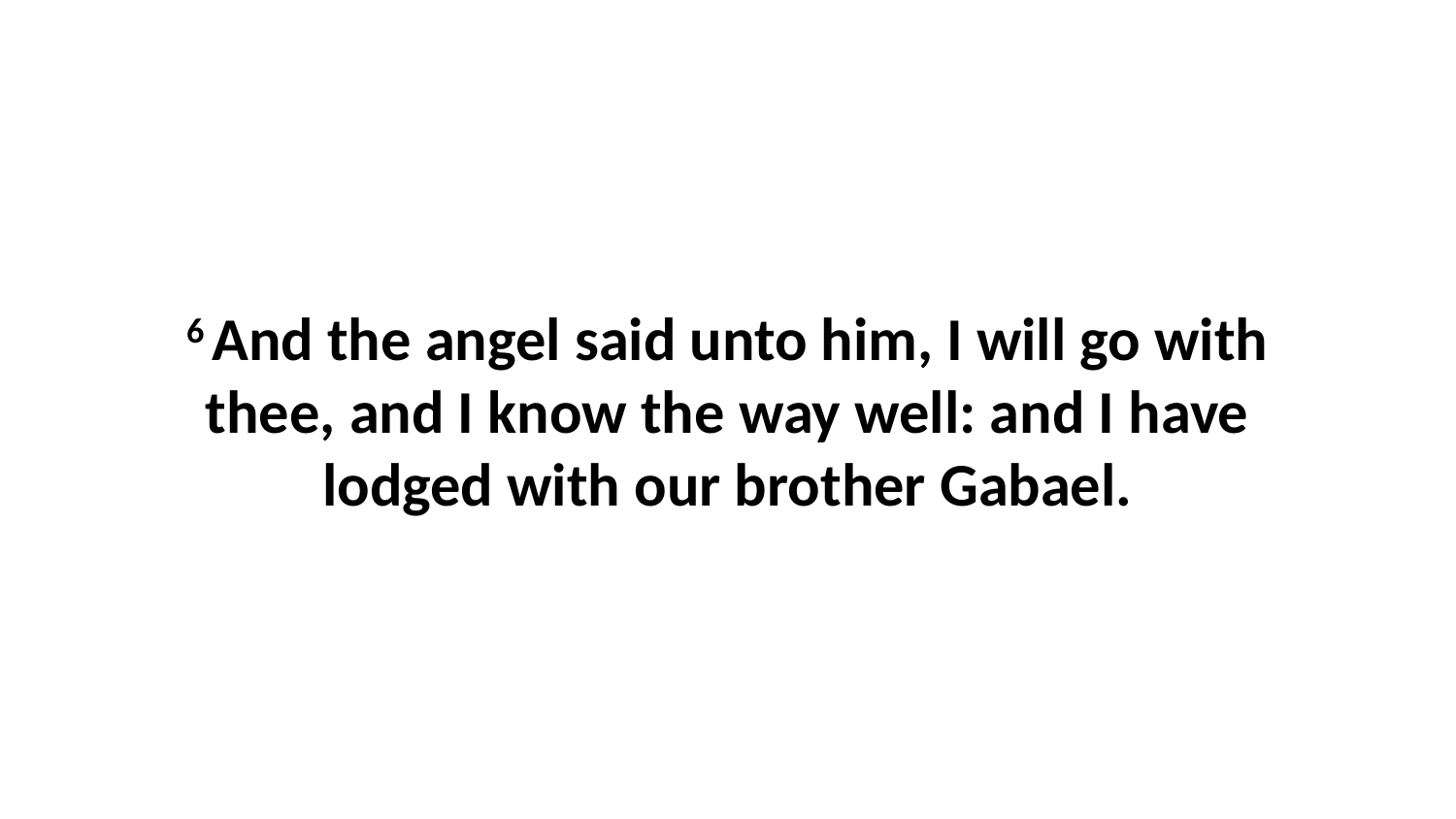

6 And the angel said unto him, I will go with thee, and I know the way well: and I have lodged with our brother Gabael.